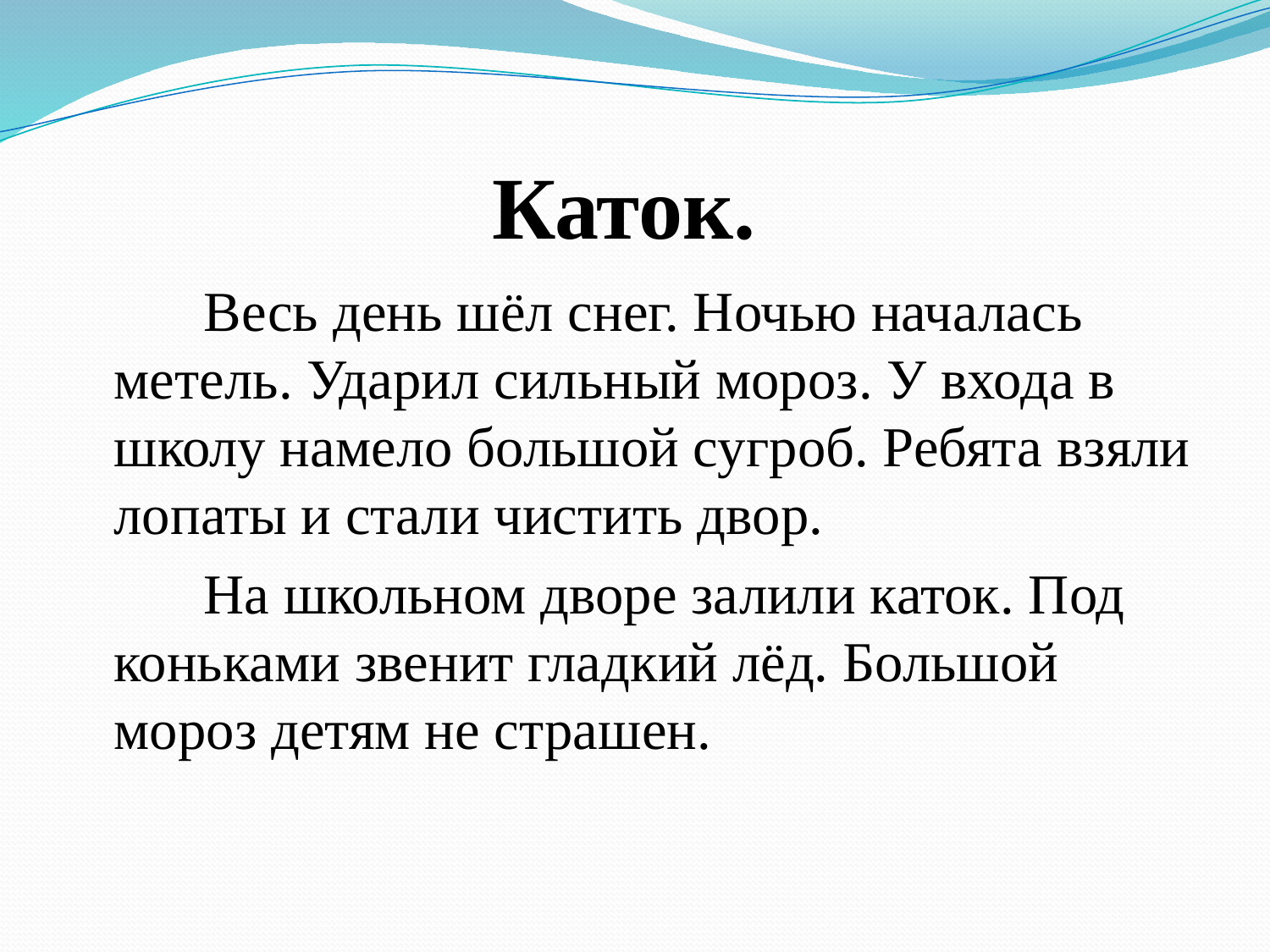

# Каток.
         Весь день шёл снег. Ночью началась метель. Ударил сильный мороз. У входа в школу намело большой сугроб. Ребята взяли лопаты и стали чистить двор.
         На школьном дворе залили каток. Под коньками звенит гладкий лёд. Большой мороз детям не страшен.